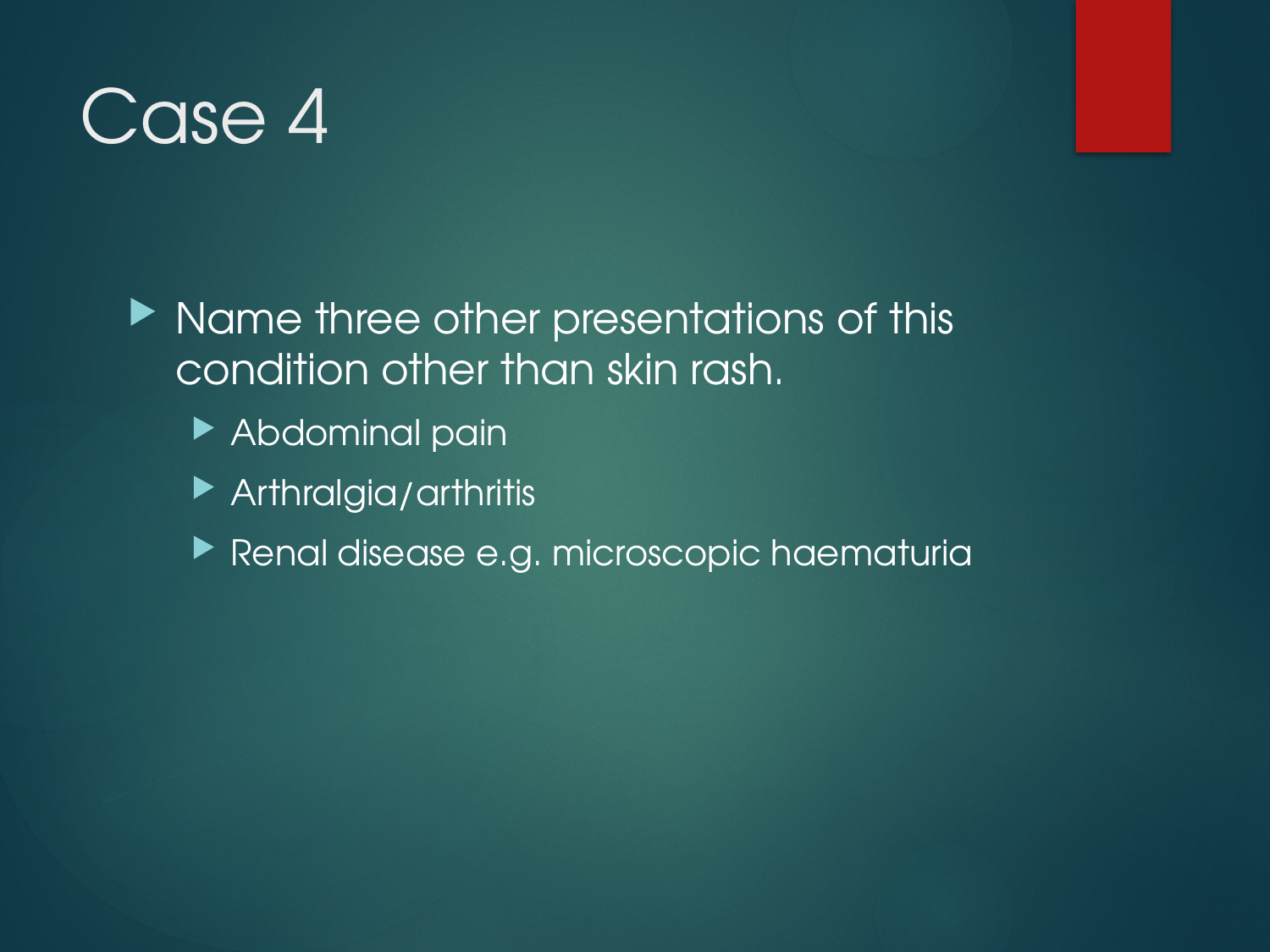

# Case 4
Name three other presentations of this condition other than skin rash.
Abdominal pain
Arthralgia/arthritis
Renal disease e.g. microscopic haematuria